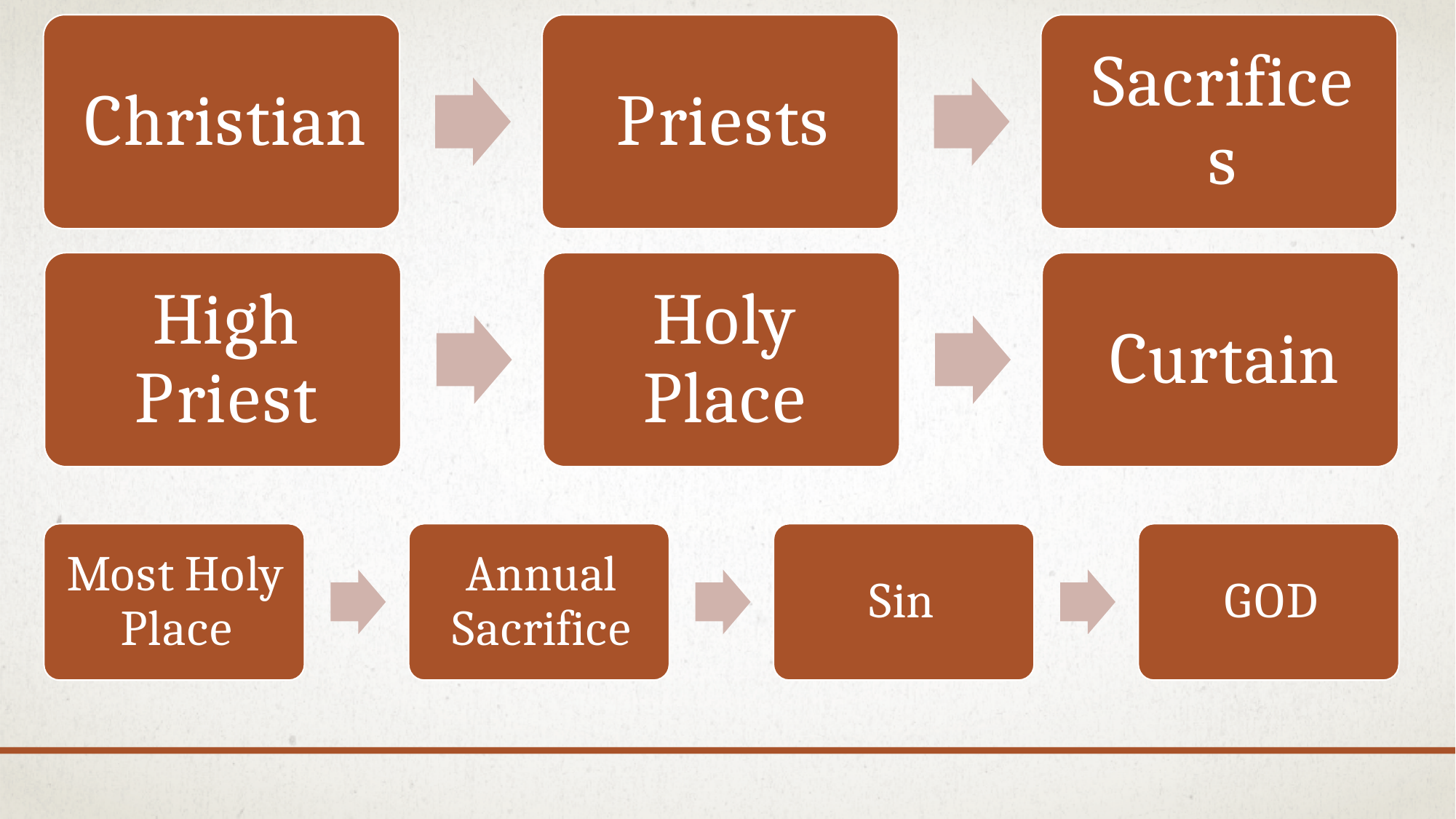

Christian

Priests

Sacrifices
High Priest

Holy Place

Curtain
Most Holy Place

Annual Sacrifice

Sin

GOD